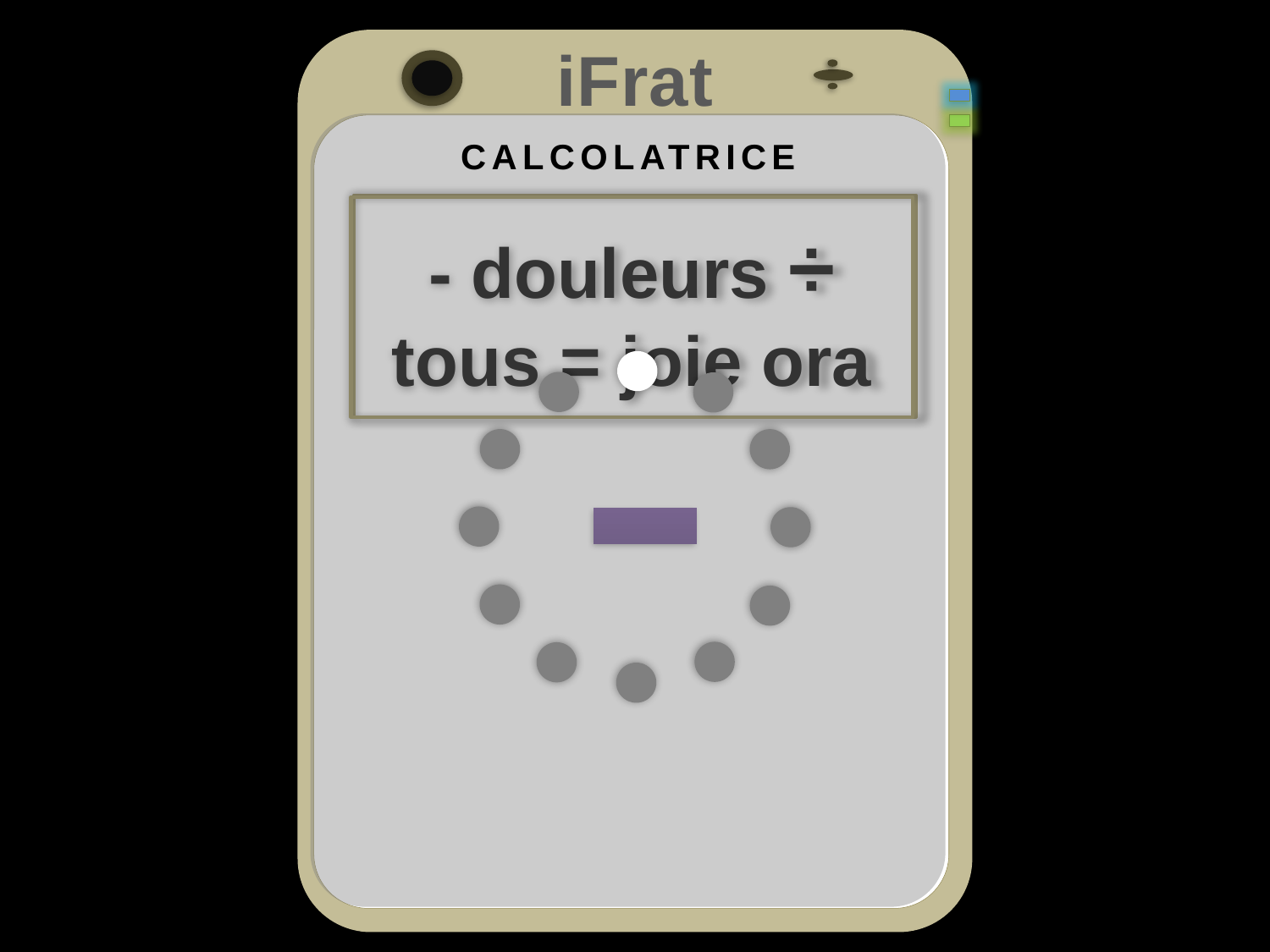

iFrat

CALCOLATRICE
- douleurs ÷ tous = joie ora